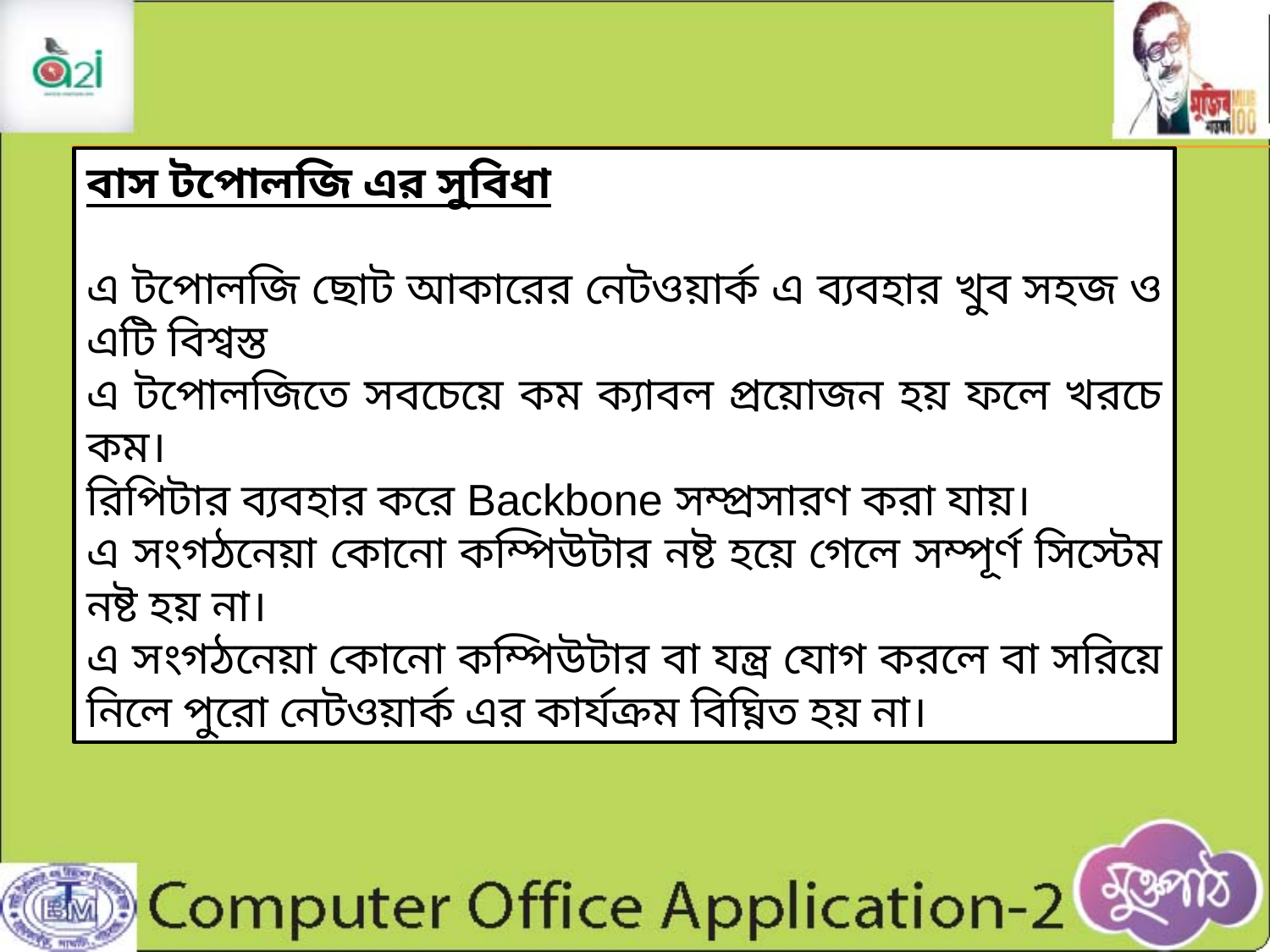

বাস টপোলজি এর সুবিধা

এ টপোলজি ছোট আকারের নেটওয়ার্ক এ ব্যবহার খুব সহজ ও এটি বিশ্বস্ত
এ টপোলজিতে সবচেয়ে কম ক্যাবল প্রয়োজন হয় ফলে খরচে কম।
রিপিটার ব্যবহার করে Backbone সম্প্রসারণ করা যায়।
এ সংগঠনেয়া কোনো কম্পিউটার নষ্ট হয়ে গেলে সম্পূর্ণ সিস্টেম নষ্ট হয় না।
এ সংগঠনেয়া কোনো কম্পিউটার বা যন্ত্র যোগ করলে বা সরিয়ে নিলে পুরো নেটওয়ার্ক এর কার্যক্রম বিঘ্নিত হয় না।